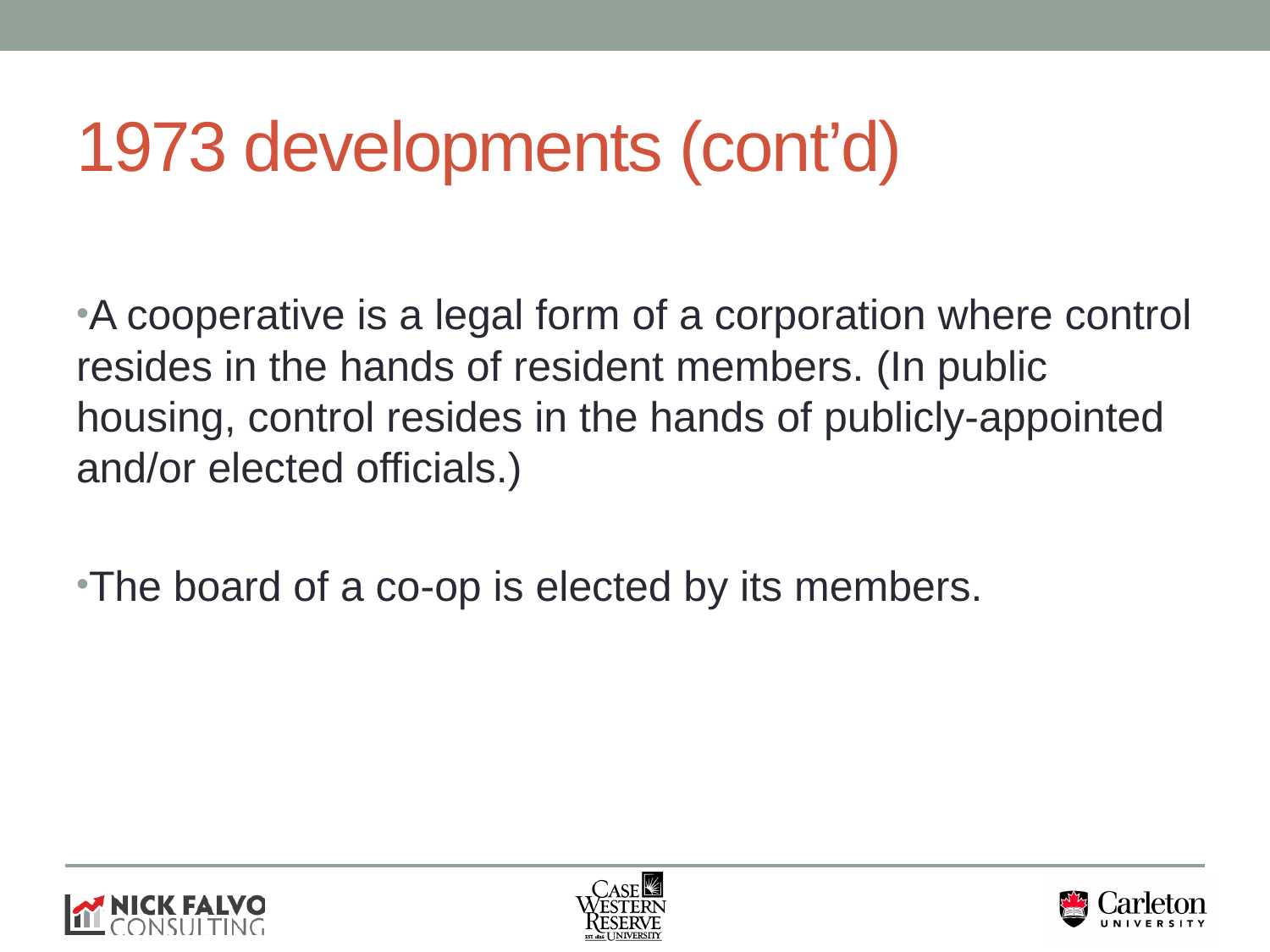

# 1973 developments (cont’d)

A cooperative is a legal form of a corporation where control resides in the hands of resident members. (In public housing, control resides in the hands of publicly-appointed and/or elected officials.)

The board of a co-op is elected by its members.